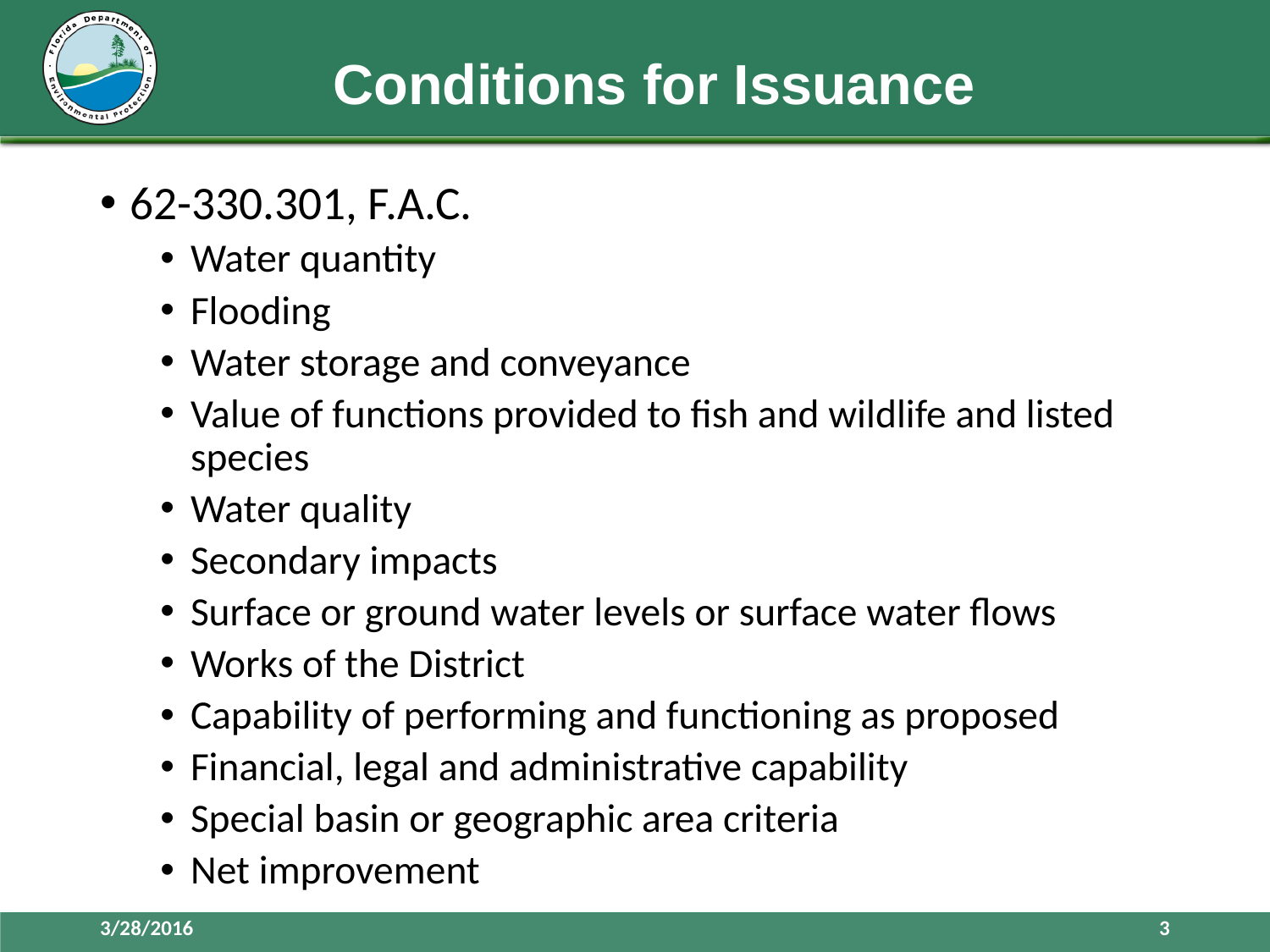

# Conditions for Issuance
62-330.301, F.A.C.
Water quantity
Flooding
Water storage and conveyance
Value of functions provided to fish and wildlife and listed species
Water quality
Secondary impacts
Surface or ground water levels or surface water flows
Works of the District
Capability of performing and functioning as proposed
Financial, legal and administrative capability
Special basin or geographic area criteria
Net improvement
3/28/2016

3